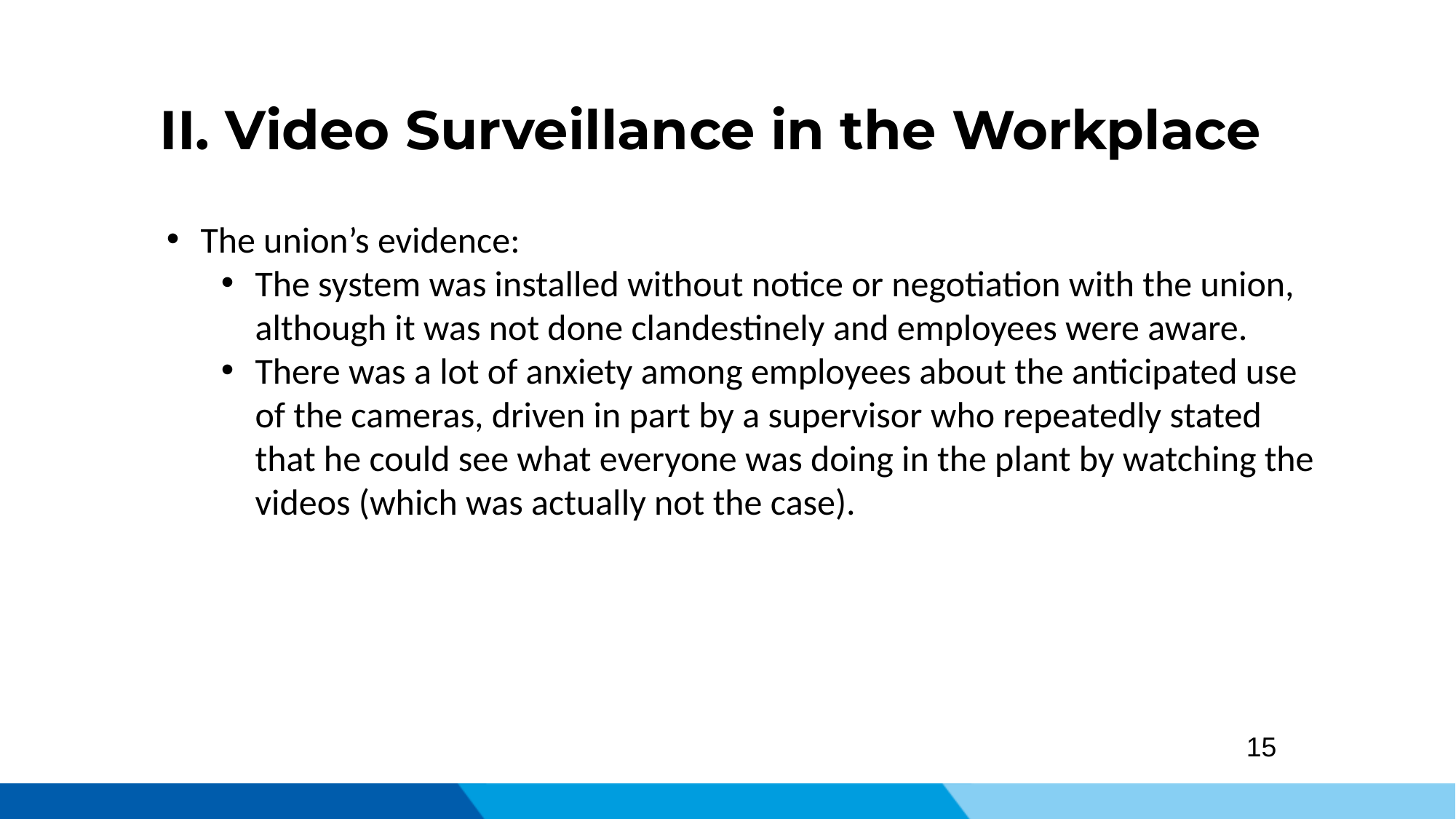

II. Video Surveillance in the Workplace

The union’s evidence:
The system was installed without notice or negotiation with the union, although it was not done clandestinely and employees were aware.
There was a lot of anxiety among employees about the anticipated use of the cameras, driven in part by a supervisor who repeatedly stated that he could see what everyone was doing in the plant by watching the videos (which was actually not the case).